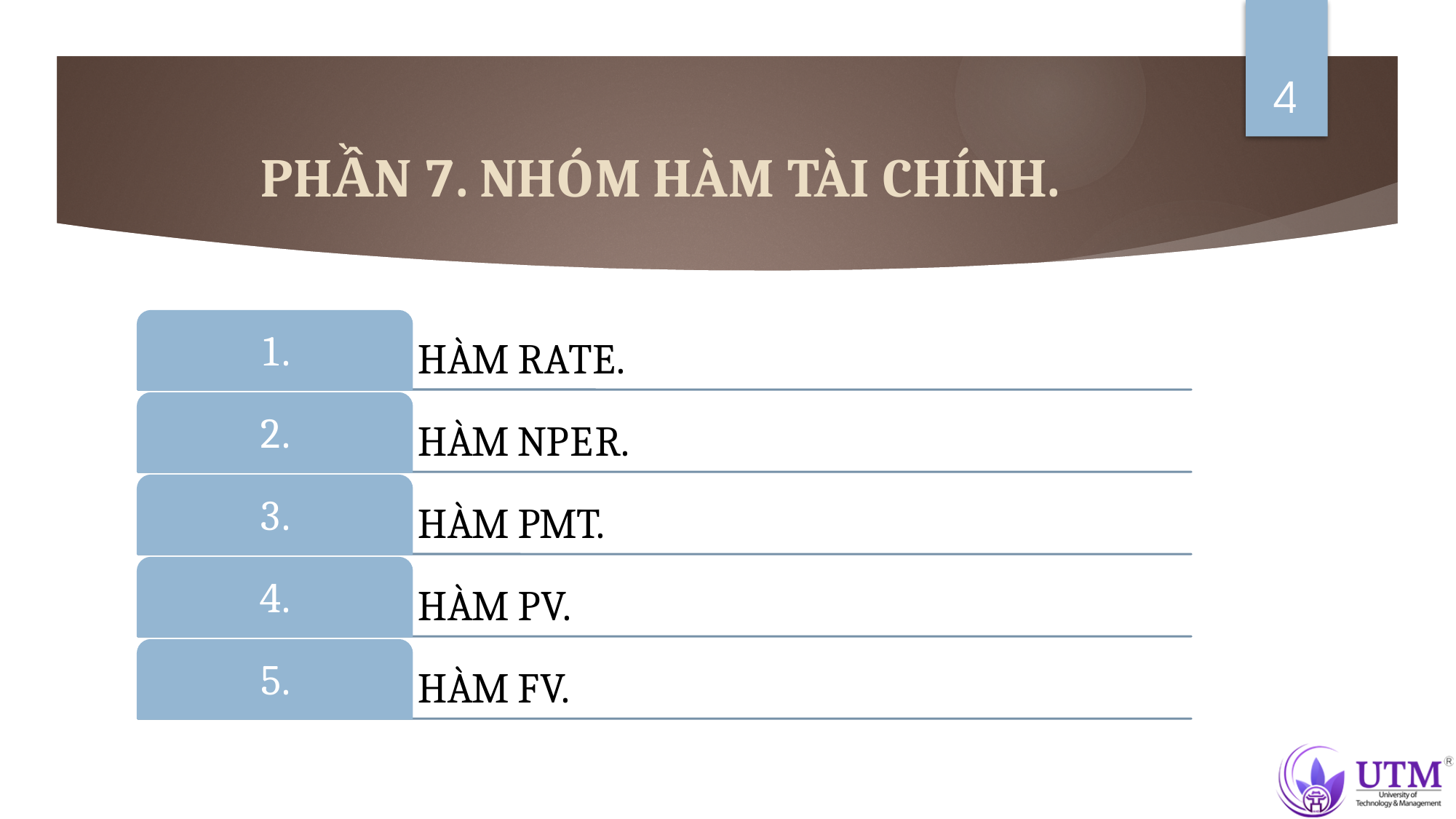

4
# PHẦN 7. NHÓM HÀM TÀI CHÍNH.
HÀM RATE.
1.
HÀM NPER.
2.
HÀM PMT.
3.
HÀM PV.
4.
HÀM FV.
5.